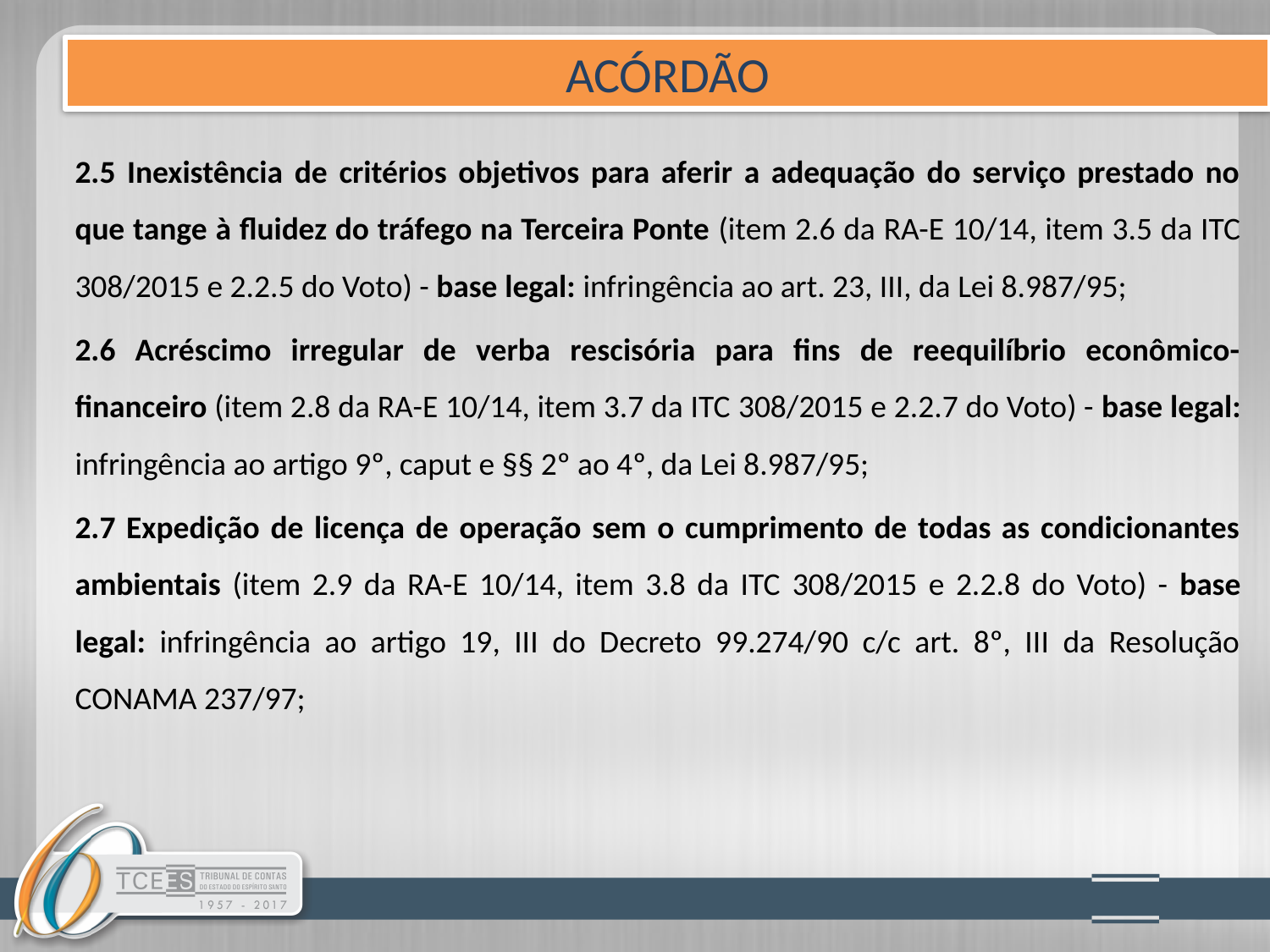

ACÓRDÃO
2.5 Inexistência de critérios objetivos para aferir a adequação do serviço prestado no que tange à fluidez do tráfego na Terceira Ponte (item 2.6 da RA-E 10/14, item 3.5 da ITC 308/2015 e 2.2.5 do Voto) - base legal: infringência ao art. 23, III, da Lei 8.987/95;
2.6 Acréscimo irregular de verba rescisória para fins de reequilíbrio econômico-financeiro (item 2.8 da RA-E 10/14, item 3.7 da ITC 308/2015 e 2.2.7 do Voto) - base legal: infringência ao artigo 9º, caput e §§ 2º ao 4º, da Lei 8.987/95;
2.7 Expedição de licença de operação sem o cumprimento de todas as condicionantes ambientais (item 2.9 da RA-E 10/14, item 3.8 da ITC 308/2015 e 2.2.8 do Voto) - base legal: infringência ao artigo 19, III do Decreto 99.274/90 c/c art. 8º, III da Resolução CONAMA 237/97;